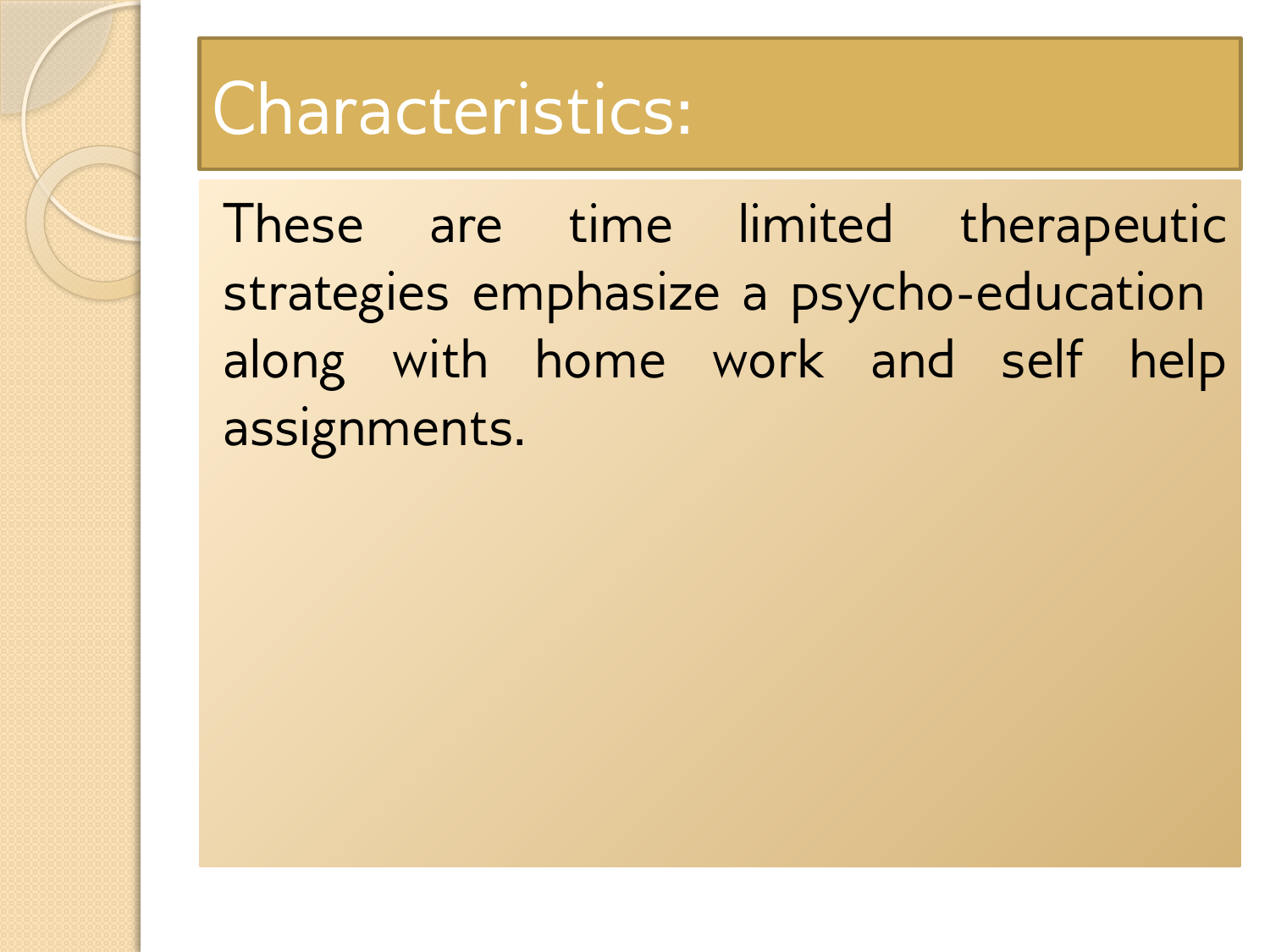

# Characteristics:
These are time limited therapeutic strategies emphasize a psycho-education  along with home work and self help assignments.